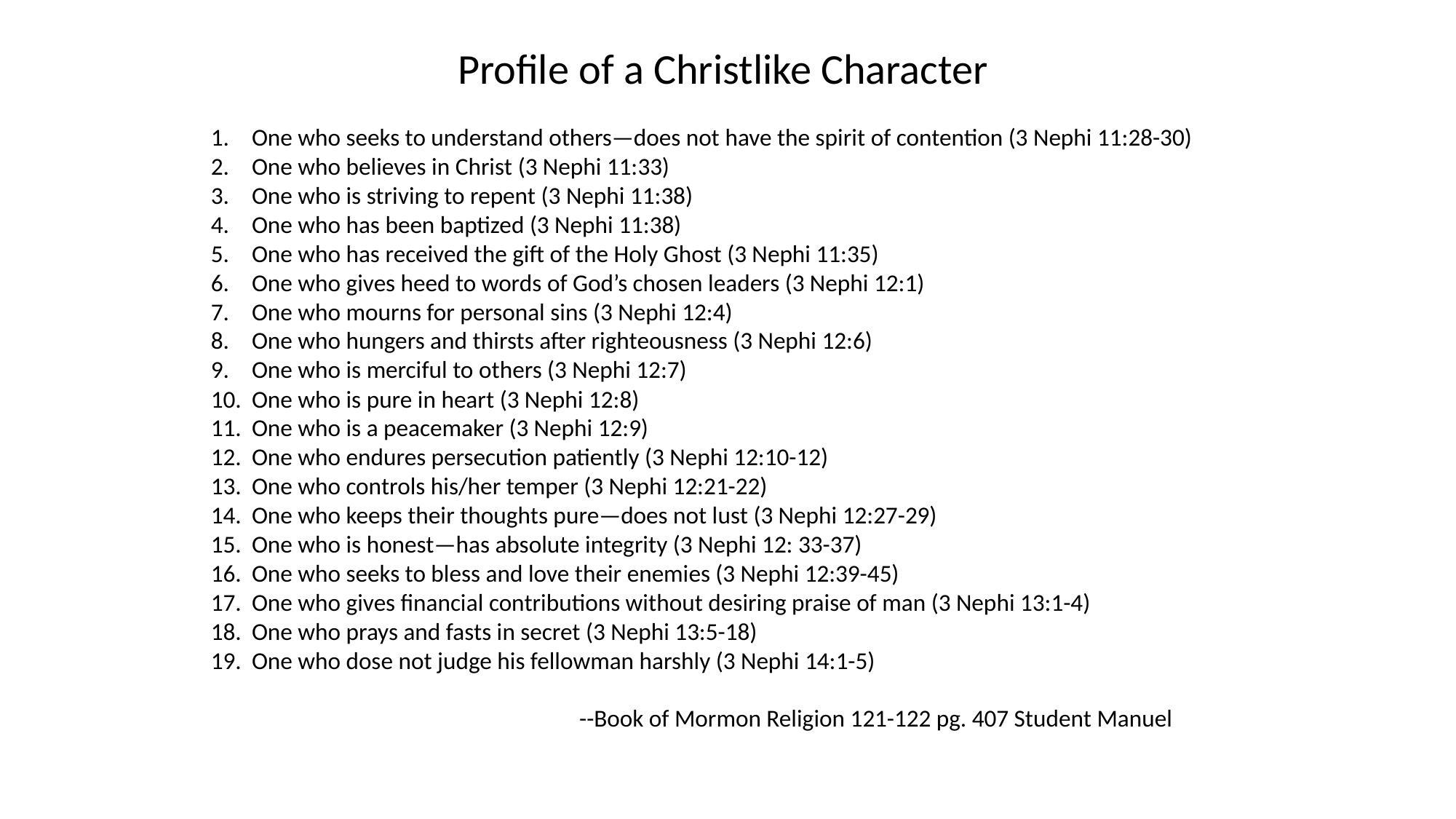

Profile of a Christlike Character

One who seeks to understand others—does not have the spirit of contention (3 Nephi 11:28-30)
One who believes in Christ (3 Nephi 11:33)
One who is striving to repent (3 Nephi 11:38)
One who has been baptized (3 Nephi 11:38)
One who has received the gift of the Holy Ghost (3 Nephi 11:35)
One who gives heed to words of God’s chosen leaders (3 Nephi 12:1)
One who mourns for personal sins (3 Nephi 12:4)
One who hungers and thirsts after righteousness (3 Nephi 12:6)
One who is merciful to others (3 Nephi 12:7)
One who is pure in heart (3 Nephi 12:8)
One who is a peacemaker (3 Nephi 12:9)
One who endures persecution patiently (3 Nephi 12:10-12)
One who controls his/her temper (3 Nephi 12:21-22)
One who keeps their thoughts pure—does not lust (3 Nephi 12:27-29)
One who is honest—has absolute integrity (3 Nephi 12: 33-37)
One who seeks to bless and love their enemies (3 Nephi 12:39-45)
One who gives financial contributions without desiring praise of man (3 Nephi 13:1-4)
One who prays and fasts in secret (3 Nephi 13:5-18)
One who dose not judge his fellowman harshly (3 Nephi 14:1-5)

				--Book of Mormon Religion 121-122 pg. 407 Student Manuel